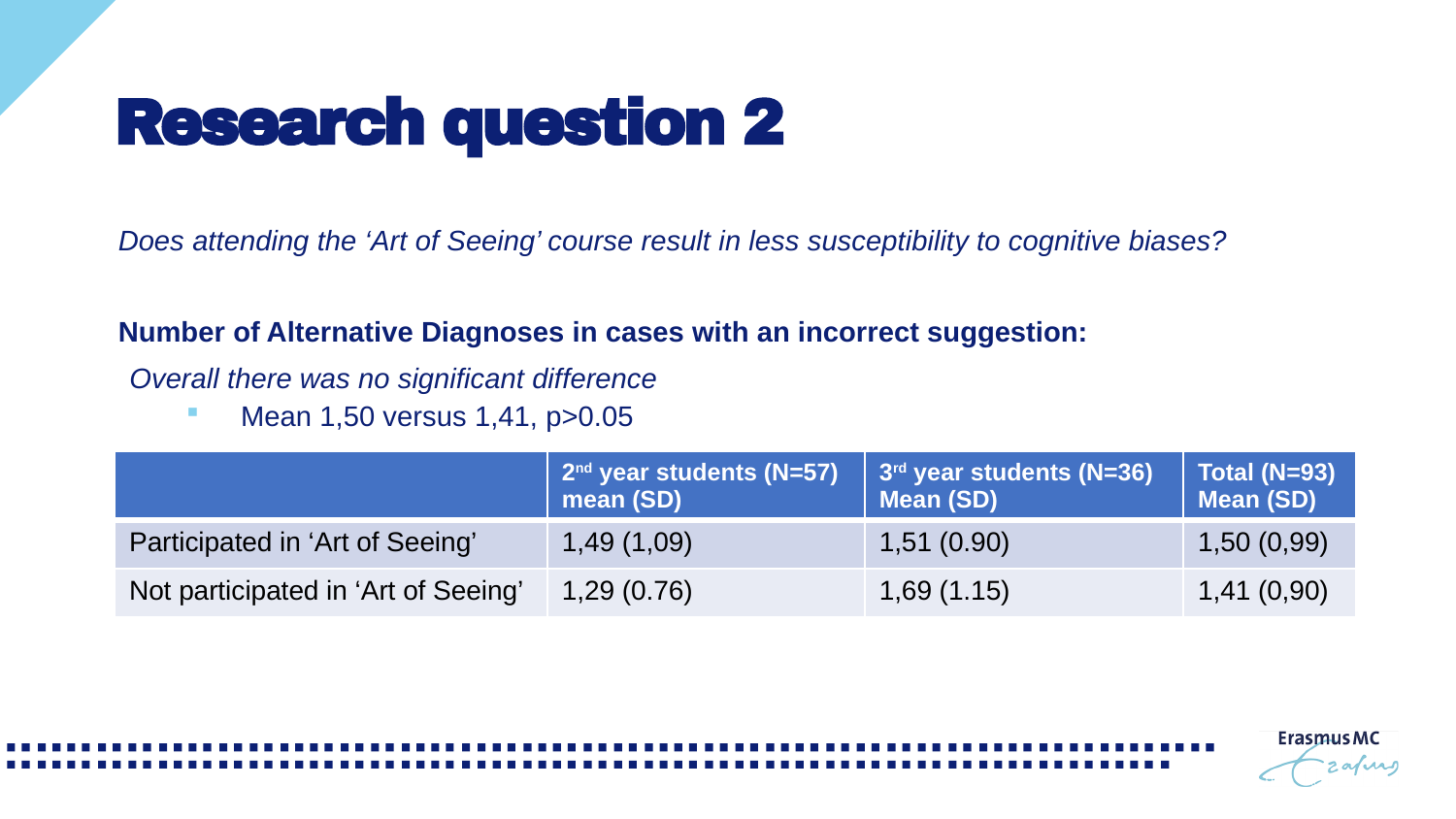

# Research question 2
Does attending the ‘Art of Seeing’ course result in less susceptibility to cognitive biases?

Number of Alternative Diagnoses in cases with an incorrect suggestion:
Overall there was no significant difference
Mean 1,50 versus 1,41, p>0.05

|  | 2nd year students (N=57) mean (SD) | 3rd year students (N=36) Mean (SD) | Total (N=93) Mean (SD) |
| --- | --- | --- | --- |
| Participated in ‘Art of Seeing’ | 1,49 (1,09) | 1,51 (0.90) | 1,50 (0,99) |
| Not participated in ‘Art of Seeing’ | 1,29 (0.76) | 1,69 (1.15) | 1,41 (0,90) |